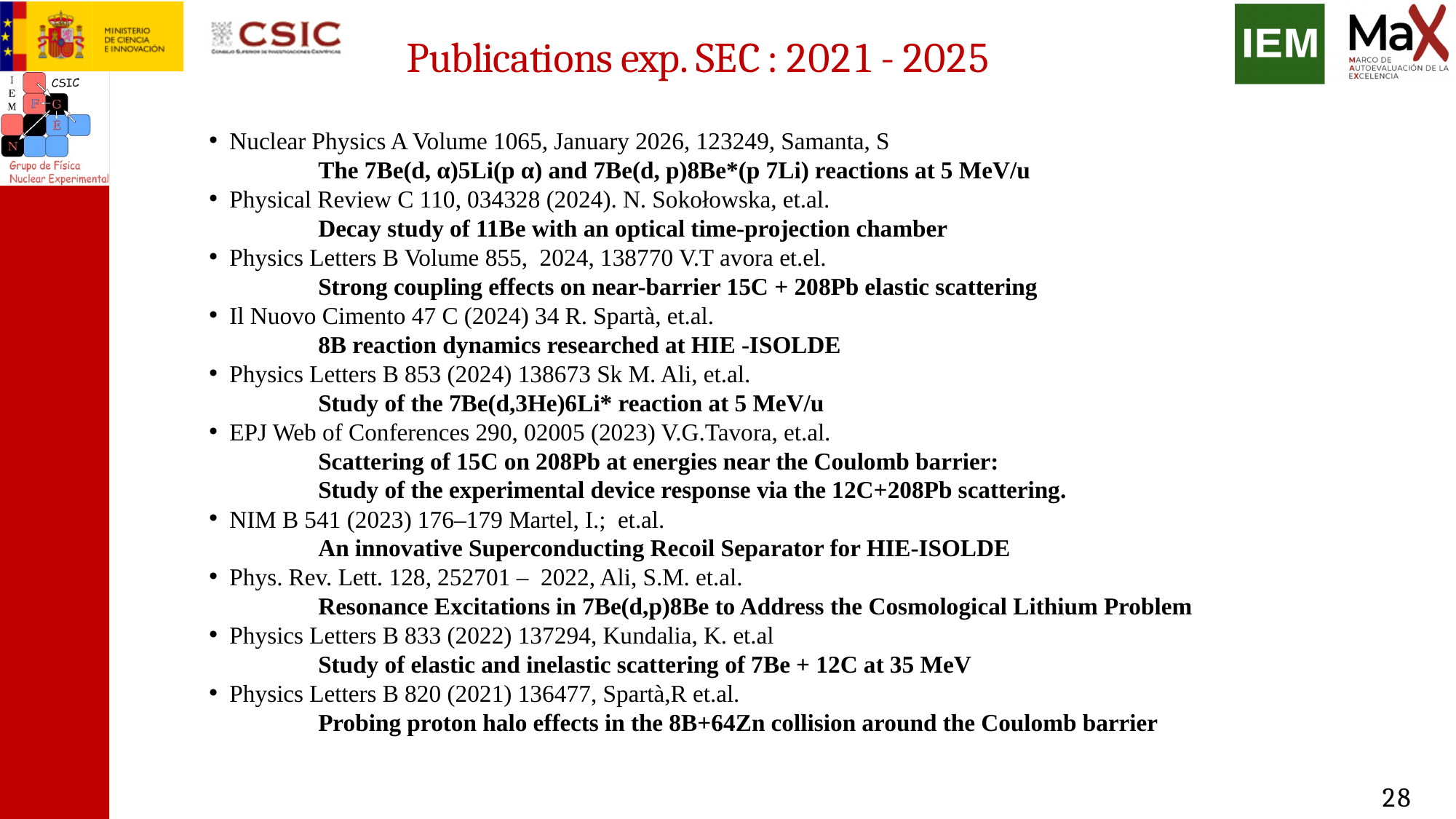

# Publications exp. SEC : 2021 - 2025

Nuclear Physics A Volume 1065, January 2026, 123249, Samanta, S
	The 7Be(d, α)5Li(p α) and 7Be(d, p)8Be*(p 7Li) reactions at 5 MeV/u
Physical Review C 110, 034328 (2024). N. Sokołowska, et.al.
	Decay study of 11Be with an optical time-projection chamber
Physics Letters B Volume 855,  2024, 138770 V.T avora et.el.
	Strong coupling effects on near-barrier 15C + 208Pb elastic scattering
Il Nuovo Cimento 47 C (2024) 34 R. Spartà, et.al.
	8B reaction dynamics researched at HIE -ISOLDE
Physics Letters B 853 (2024) 138673 Sk M. Ali, et.al.
	Study of the 7Be(d,3He)6Li* reaction at 5 MeV/u
EPJ Web of Conferences 290, 02005 (2023) V.G.Tavora, et.al.
	Scattering of 15C on 208Pb at energies near the Coulomb barrier:
	Study of the experimental device response via the 12C+208Pb scattering.
NIM B 541 (2023) 176–179 Martel, I.;  et.al.
	An innovative Superconducting Recoil Separator for HIE-ISOLDE
Phys. Rev. Lett. 128, 252701 –  2022, Ali, S.M. et.al.
	Resonance Excitations in 7Be(d,p)8Be to Address the Cosmological Lithium Problem
Physics Letters B 833 (2022) 137294, Kundalia, K. et.al
	Study of elastic and inelastic scattering of 7Be + 12C at 35 MeV
Physics Letters B 820 (2021) 136477, Spartà,R et.al.
	Probing proton halo effects in the 8B+64Zn collision around the Coulomb barrier
28